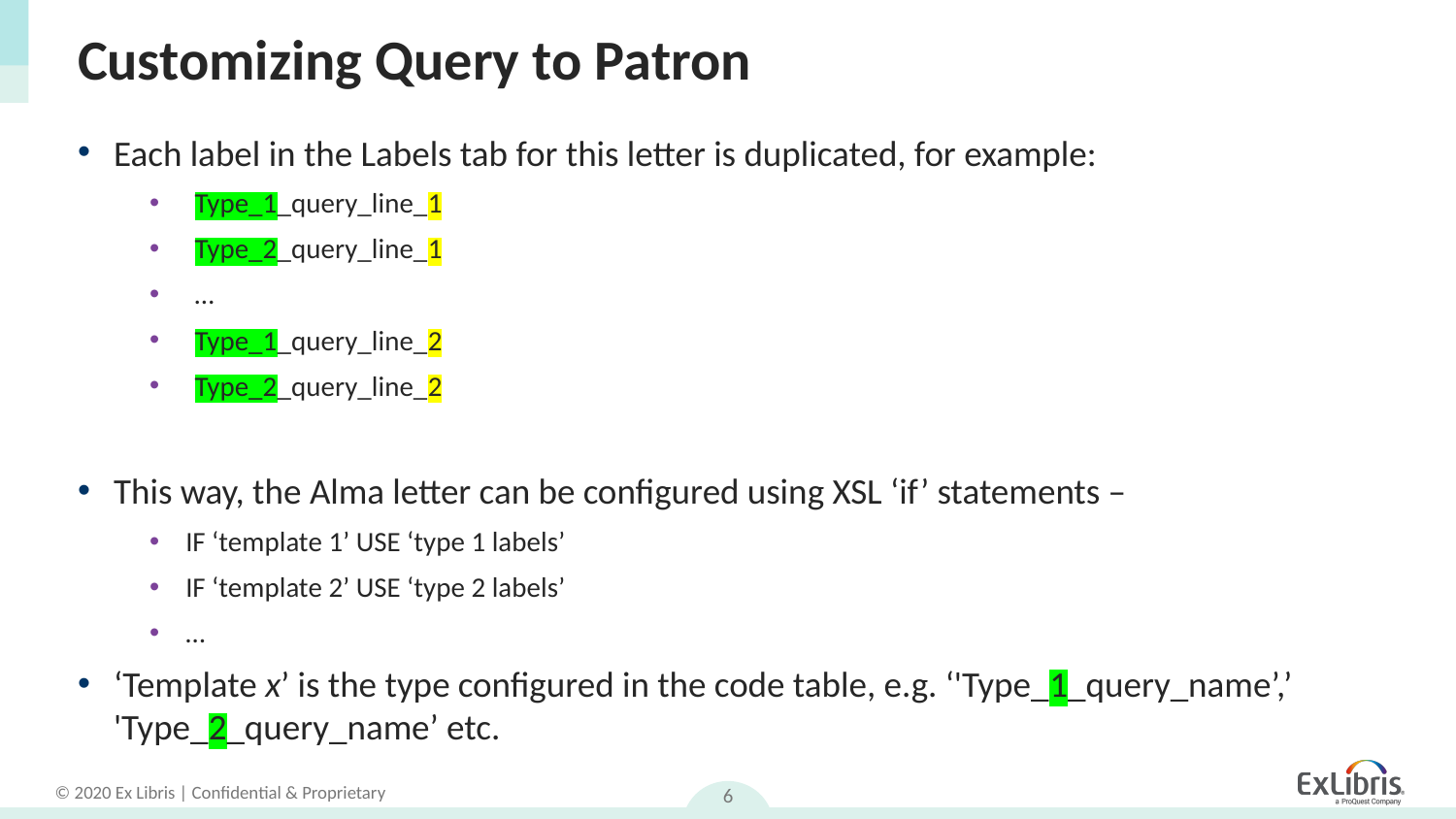

# Customizing Query to Patron
Each label in the Labels tab for this letter is duplicated, for example:
Type_1_query_line_1
Type_2_query_line_1
…
Type_1_query_line_2
Type_2_query_line_2

This way, the Alma letter can be configured using XSL ‘if’ statements –
IF ‘template 1’ USE ‘type 1 labels’
IF ‘template 2’ USE ‘type 2 labels’
…
‘Template x’ is the type configured in the code table, e.g. ‘'Type_1_query_name’,’ 'Type_2_query_name’ etc.
6